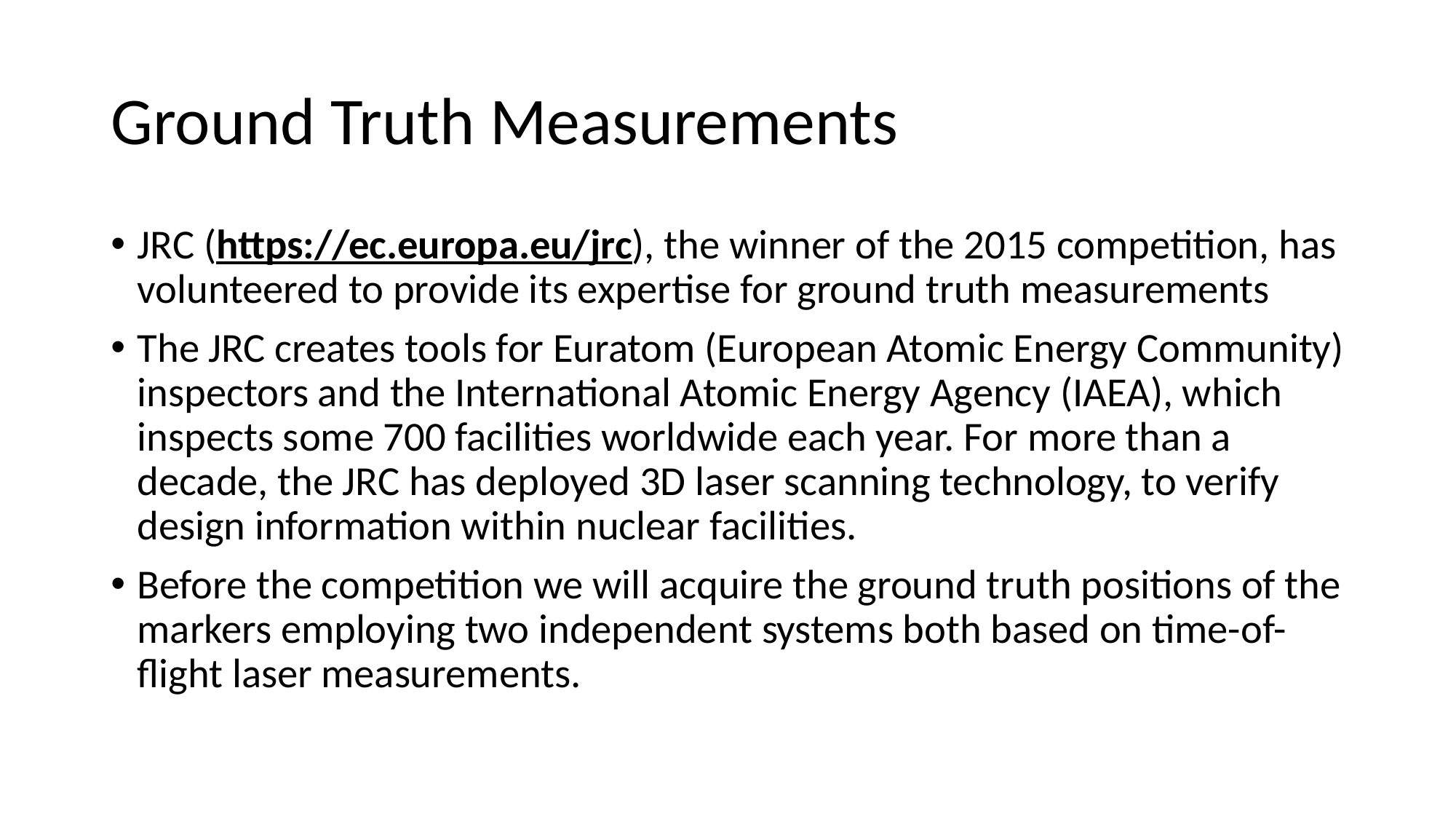

# Ground Truth Measurements
JRC (https://ec.europa.eu/jrc), the winner of the 2015 competition, has volunteered to provide its expertise for ground truth measurements
The JRC creates tools for Euratom (European Atomic Energy Community) inspectors and the International Atomic Energy Agency (IAEA), which inspects some 700 facilities worldwide each year. For more than a decade, the JRC has deployed 3D laser scanning technology, to verify design information within nuclear facilities.
Before the competition we will acquire the ground truth positions of the markers employing two independent systems both based on time-of-flight laser measurements.